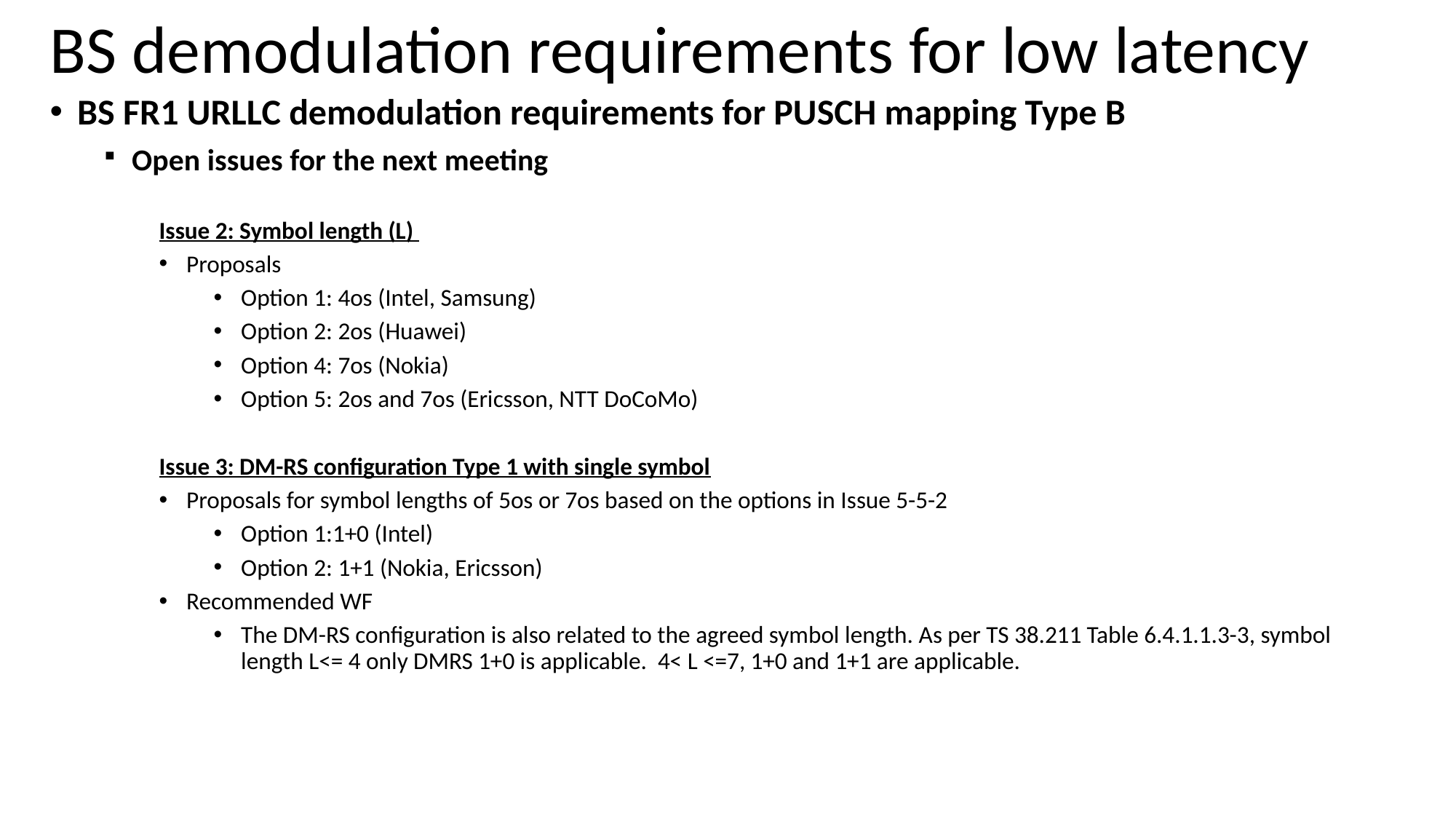

# BS demodulation requirements for low latency
BS FR1 URLLC demodulation requirements for PUSCH mapping Type B
Open issues for the next meeting

Issue 2: Symbol length (L)
Proposals
Option 1: 4os (Intel, Samsung)
Option 2: 2os (Huawei)
Option 4: 7os (Nokia)
Option 5: 2os and 7os (Ericsson, NTT DoCoMo)

Issue 3: DM-RS configuration Type 1 with single symbol
Proposals for symbol lengths of 5os or 7os based on the options in Issue 5-5-2
Option 1:1+0 (Intel)
Option 2: 1+1 (Nokia, Ericsson)
Recommended WF
The DM-RS configuration is also related to the agreed symbol length. As per TS 38.211 Table 6.4.1.1.3-3, symbol length L<= 4 only DMRS 1+0 is applicable.  4< L <=7, 1+0 and 1+1 are applicable.